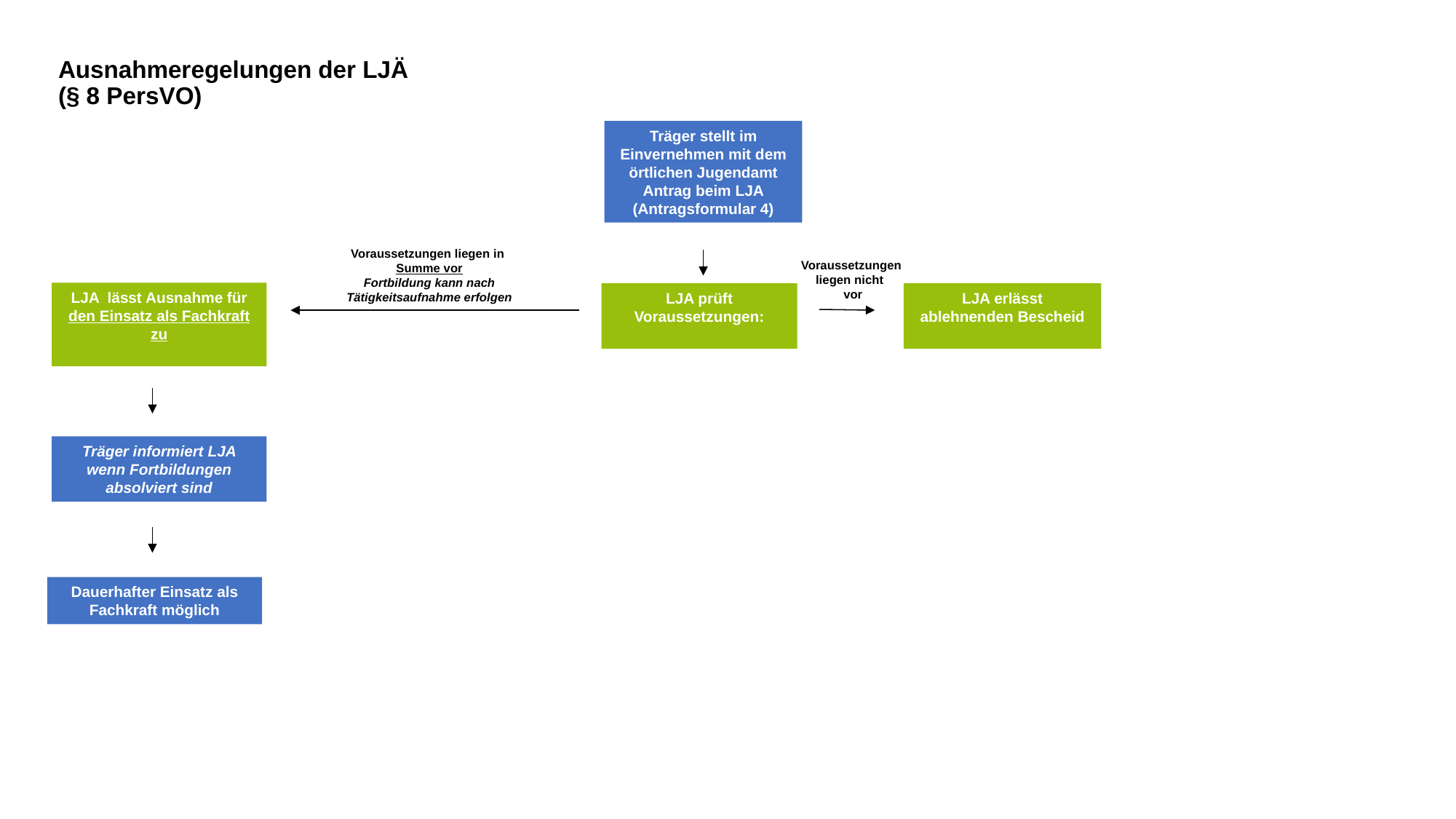

# Ausnahmeregelungen der LJÄ (§ 8 PersVO)
Träger stellt im Einvernehmen mit dem örtlichen Jugendamt Antrag beim LJA
(Antragsformular 4)
Voraussetzungen liegen in
Summe vor
Fortbildung kann nach Tätigkeitsaufnahme erfolgen
Voraussetzungen liegen nicht
 vor
LJA  lässt Ausnahme für den Einsatz als Fachkraft zu

LJA prüft Voraussetzungen:

LJA erlässt ablehnenden Bescheid

Träger informiert LJA wenn Fortbildungen absolviert sind
Dauerhafter Einsatz als Fachkraft möglich